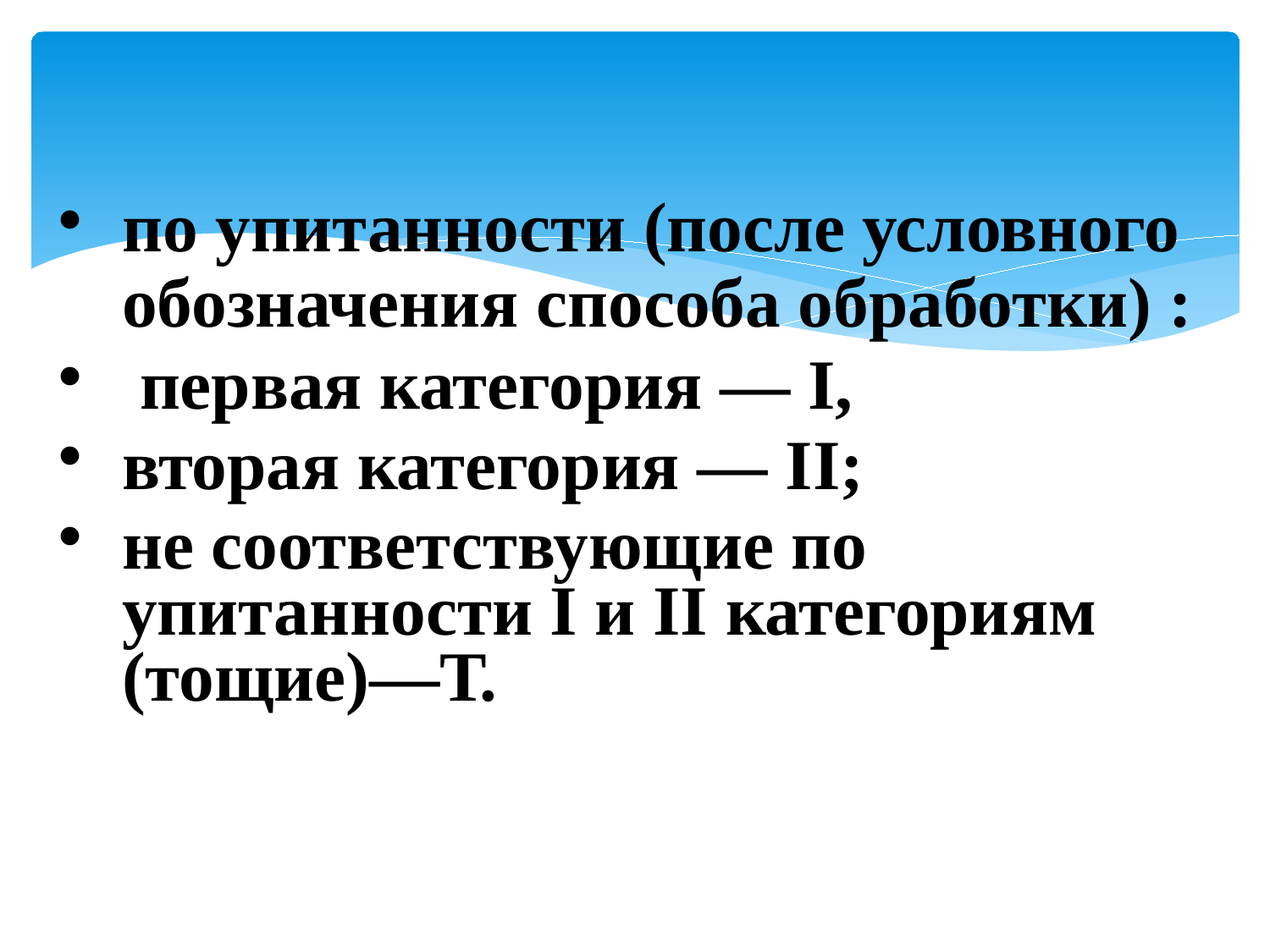

по упитанности (после условного обозначения способа обработки) :
 первая категория ― I,
вторая категория ― II;
не соответствующие по упитанности I и II категориям (тощие)―Т.